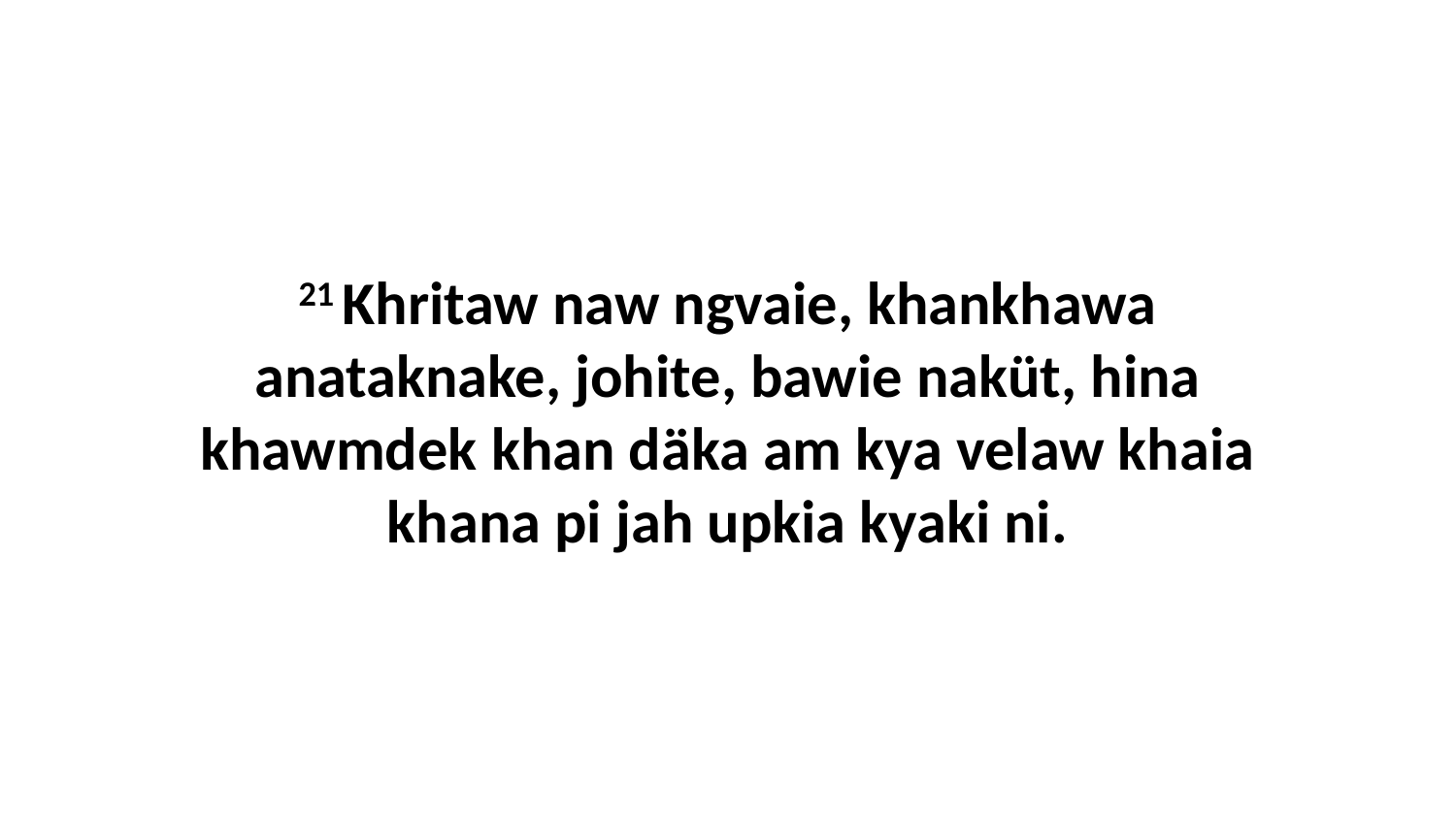

21 Khritaw naw ngvaie, khankhawa anataknake, johite, bawie naküt, hina khawmdek khan däka am kya velaw khaia khana pi jah upkia kyaki ni.